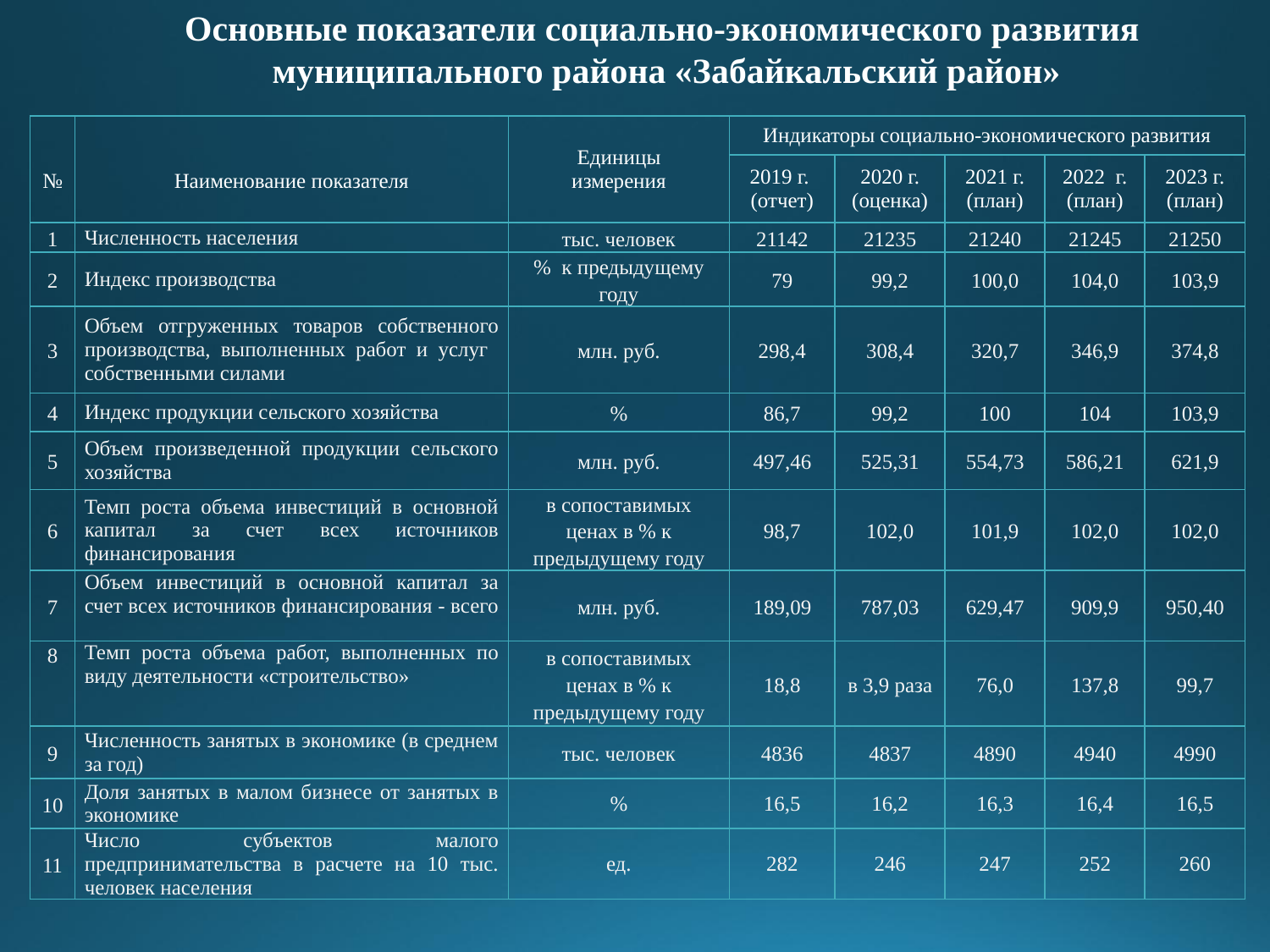

Основные показатели социально-экономического развития
муниципального района «Забайкальский район»
| № | Наименование показателя | Единицы измерения | Индикаторы социально-экономического развития |  |  |  |  |
| --- | --- | --- | --- | --- | --- | --- | --- |
|  |  |  | 2019 г. (отчет) | 2020 г. (оценка) | 2021 г. (план) | 2022 г. (план) | 2023 г. (план) |
| 1 | Численность населения | тыс. человек | 21142 | 21235 | 21240 | 21245 | 21250 |
| 2 | Индекс производства | % к предыдущему году | 79 | 99,2 | 100,0 | 104,0 | 103,9 |
| 3 | Объем отгруженных товаров собственного производства, выполненных работ и услуг собственными силами | млн. руб. | 298,4 | 308,4 | 320,7 | 346,9 | 374,8 |
| 4 | Индекс продукции сельского хозяйства | % | 86,7 | 99,2 | 100 | 104 | 103,9 |
| 5 | Объем произведенной продукции сельского хозяйства | млн. руб. | 497,46 | 525,31 | 554,73 | 586,21 | 621,9 |
| 6 | Темп роста объема инвестиций в основной капитал за счет всех источников финансирования | в сопоставимых ценах в % к предыдущему году | 98,7 | 102,0 | 101,9 | 102,0 | 102,0 |
| 7 | Объем инвестиций в основной капитал за счет всех источников финансирования - всего | млн. руб. | 189,09 | 787,03 | 629,47 | 909,9 | 950,40 |
| 8 | Темп роста объема работ, выполненных по виду деятельности «строительство» | в сопоставимых ценах в % к предыдущему году | 18,8 | в 3,9 раза | 76,0 | 137,8 | 99,7 |
| 9 | Численность занятых в экономике (в среднем за год) | тыс. человек | 4836 | 4837 | 4890 | 4940 | 4990 |
| 10 | Доля занятых в малом бизнесе от занятых в экономике | % | 16,5 | 16,2 | 16,3 | 16,4 | 16,5 |
| 11 | Число субъектов малого предпринимательства в расчете на 10 тыс. человек населения | ед. | 282 | 246 | 247 | 252 | 260 |